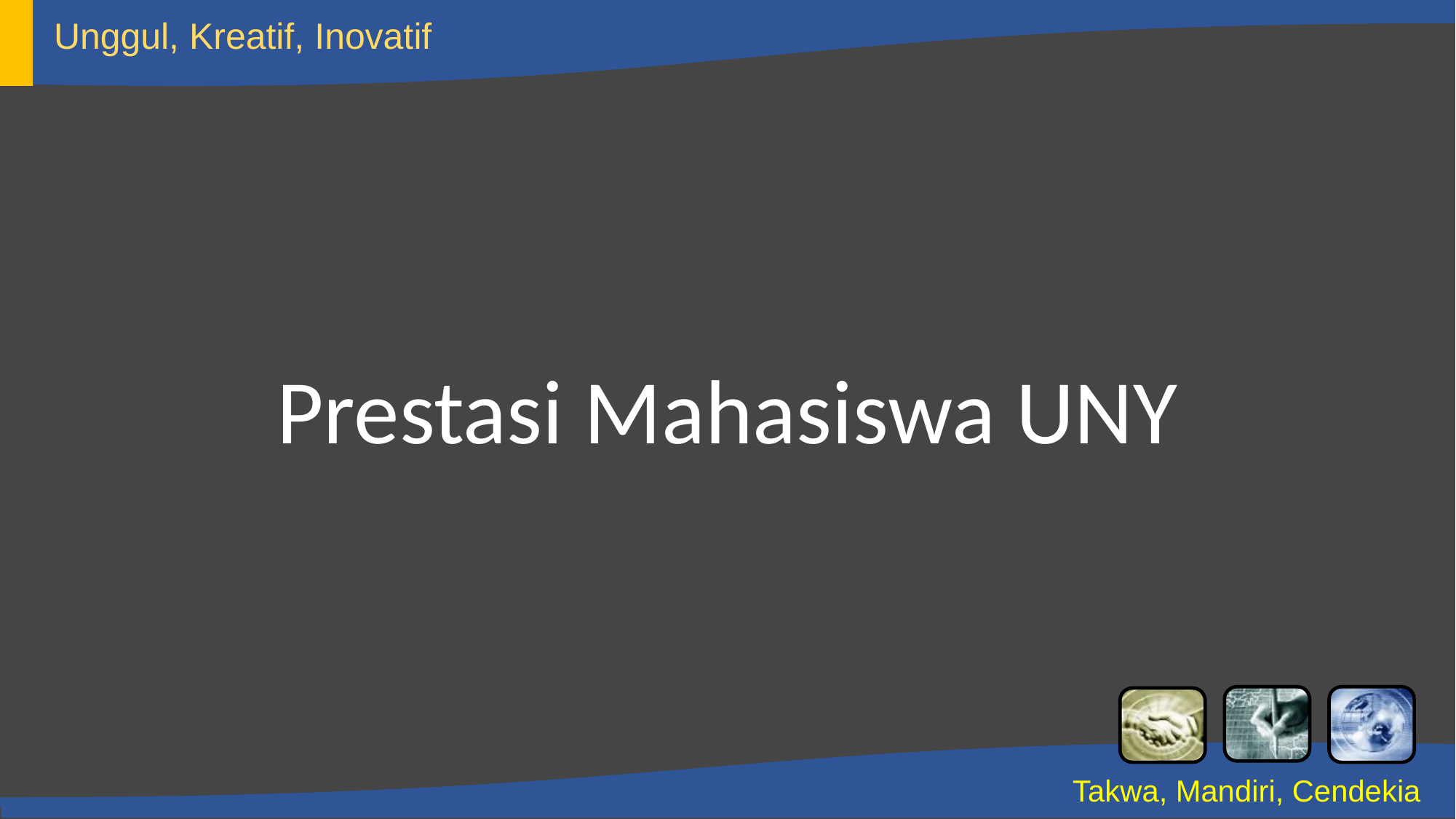

Unggul, Kreatif, Inovatif
# Prestasi Mahasiswa UNY

Takwa, Mandiri, Cendekia